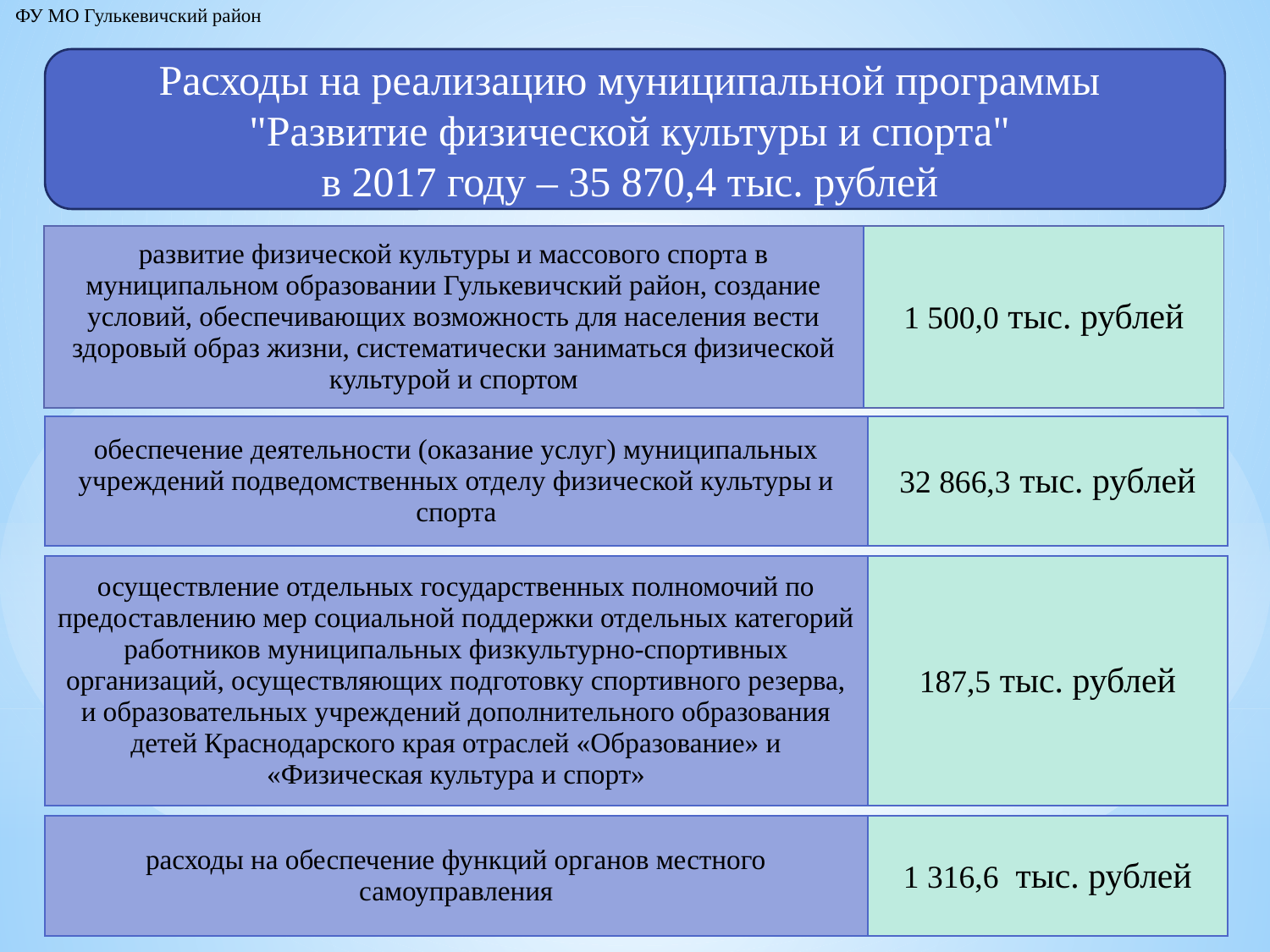

ФУ МО Гулькевичский район
Расходы на реализацию муниципальной программы
"Развитие физической культуры и спорта"
в 2017 году – 35 870,4 тыс. рублей
| развитие физической культуры и массового спорта в муниципальном образовании Гулькевичский район, создание условий, обеспечивающих возможность для населения вести здоровый образ жизни, систематически заниматься физической культурой и спортом | 1 500,0 тыс. рублей |
| --- | --- |
| обеспечение деятельности (оказание услуг) муниципальных учреждений подведомственных отделу физической культуры и спорта | 32 866,3 тыс. рублей |
| --- | --- |
| осуществление отдельных государственных полномочий по предоставлению мер социальной поддержки отдельных категорий работников муниципальных физкультурно-спортивных организаций, осуществляющих подготовку спортивного резерва, и образовательных учреждений дополнительного образования детей Краснодарского края отраслей «Образование» и «Физическая культура и спорт» | 187,5 тыс. рублей |
| --- | --- |
| расходы на обеспечение функций органов местного самоуправления | 1 316,6 тыс. рублей |
| --- | --- |